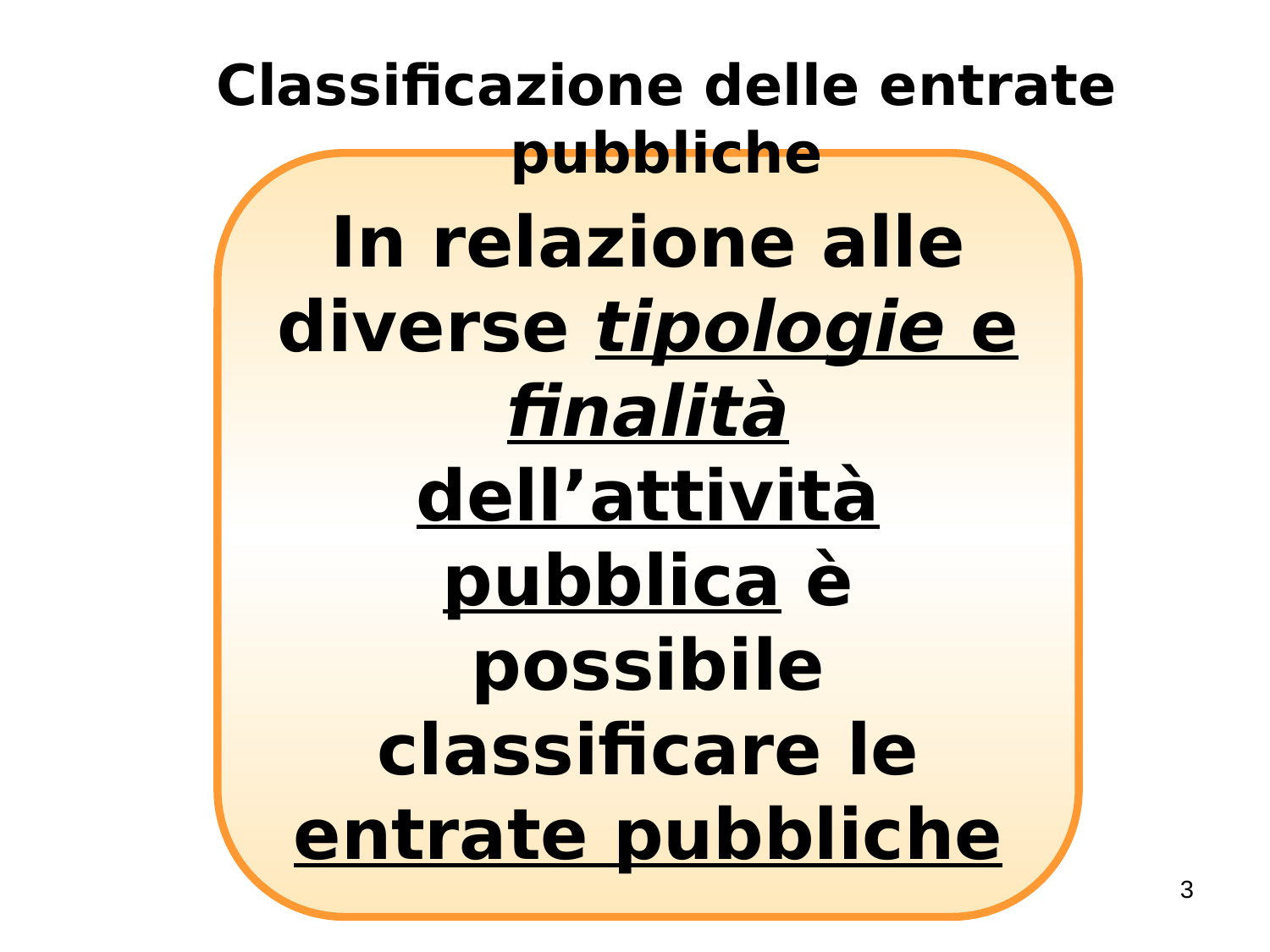

# Classificazione delle entrate pubbliche
In relazione alle diverse tipologie e finalità dell’attività pubblica è possibile classificare le entrate pubbliche
3